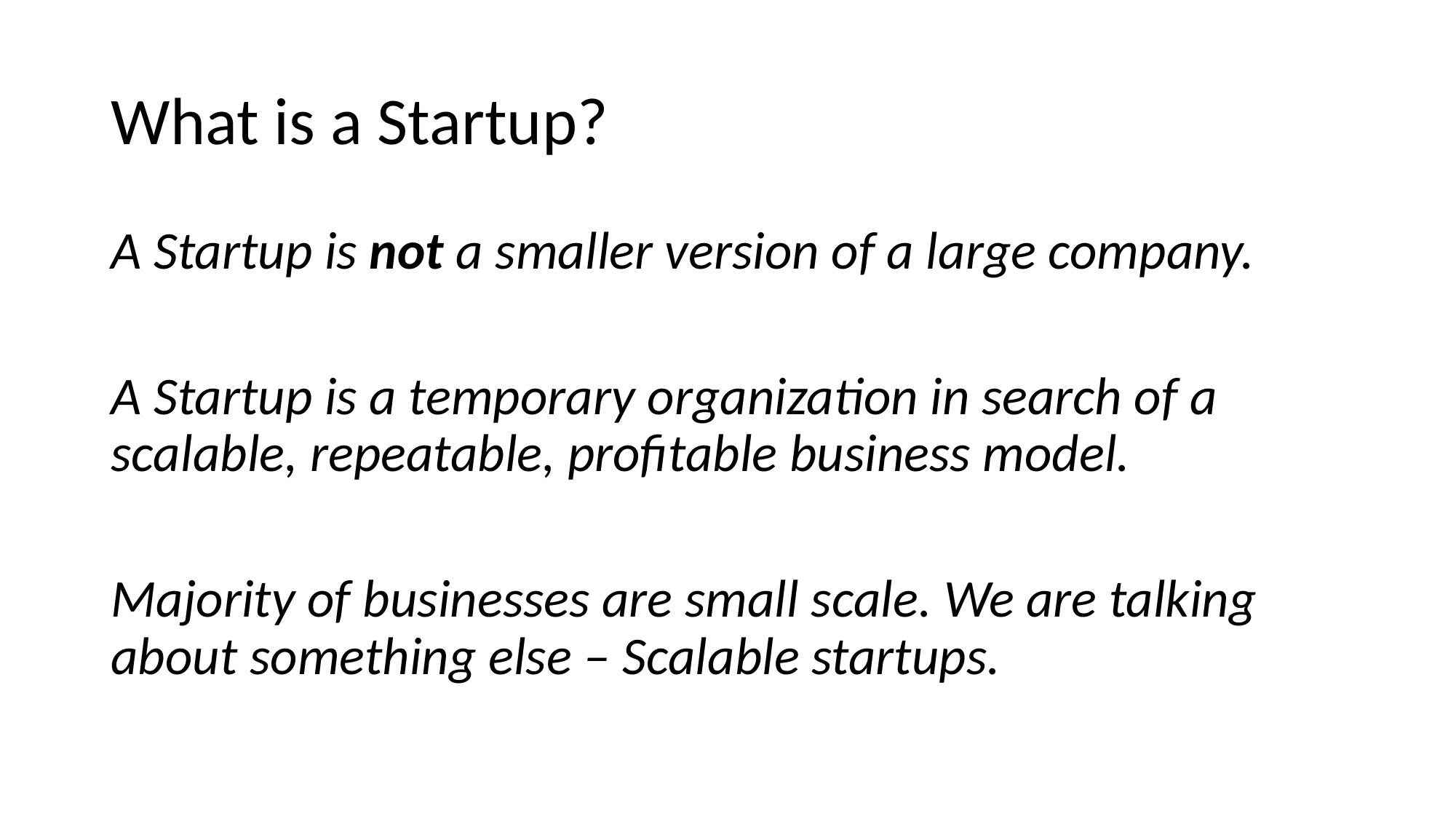

# What is a Startup?
A Startup is not a smaller version of a large company.

A Startup is a temporary organization in search of a scalable, repeatable, profitable business model.

Majority of businesses are small scale. We are talking about something else – Scalable startups.